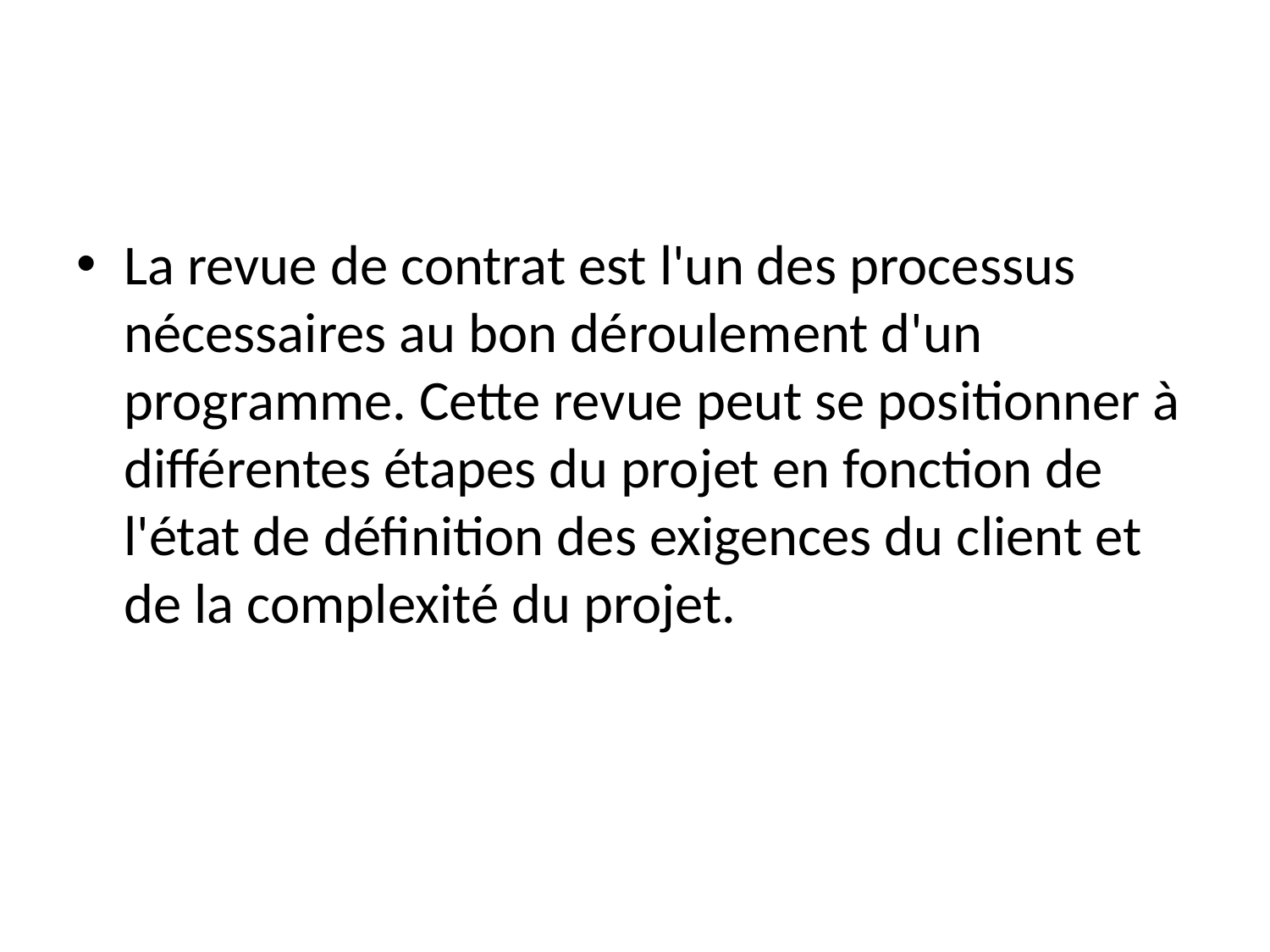

#
La revue de contrat est l'un des processus nécessaires au bon déroulement d'un programme. Cette revue peut se positionner à différentes étapes du projet en fonction de l'état de définition des exigences du client et de la complexité du projet.